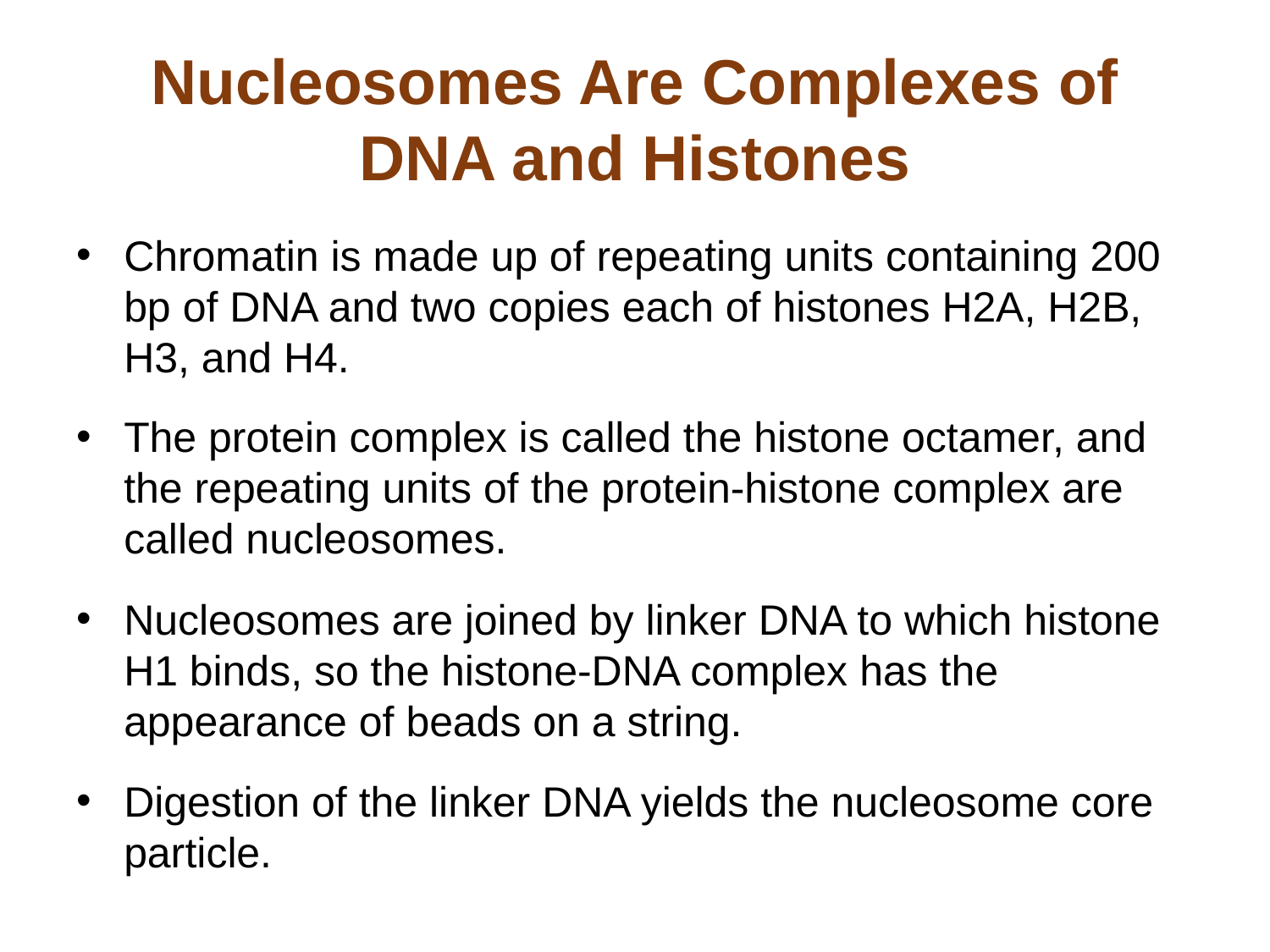

# Nucleosomes Are Complexes of DNA and Histones
Chromatin is made up of repeating units containing 200 bp of DNA and two copies each of histones H2A, H2B, H3, and H4.
The protein complex is called the histone octamer, and the repeating units of the protein-histone complex are called nucleosomes.
Nucleosomes are joined by linker DNA to which histone H1 binds, so the histone-DNA complex has the appearance of beads on a string.
Digestion of the linker DNA yields the nucleosome core particle.